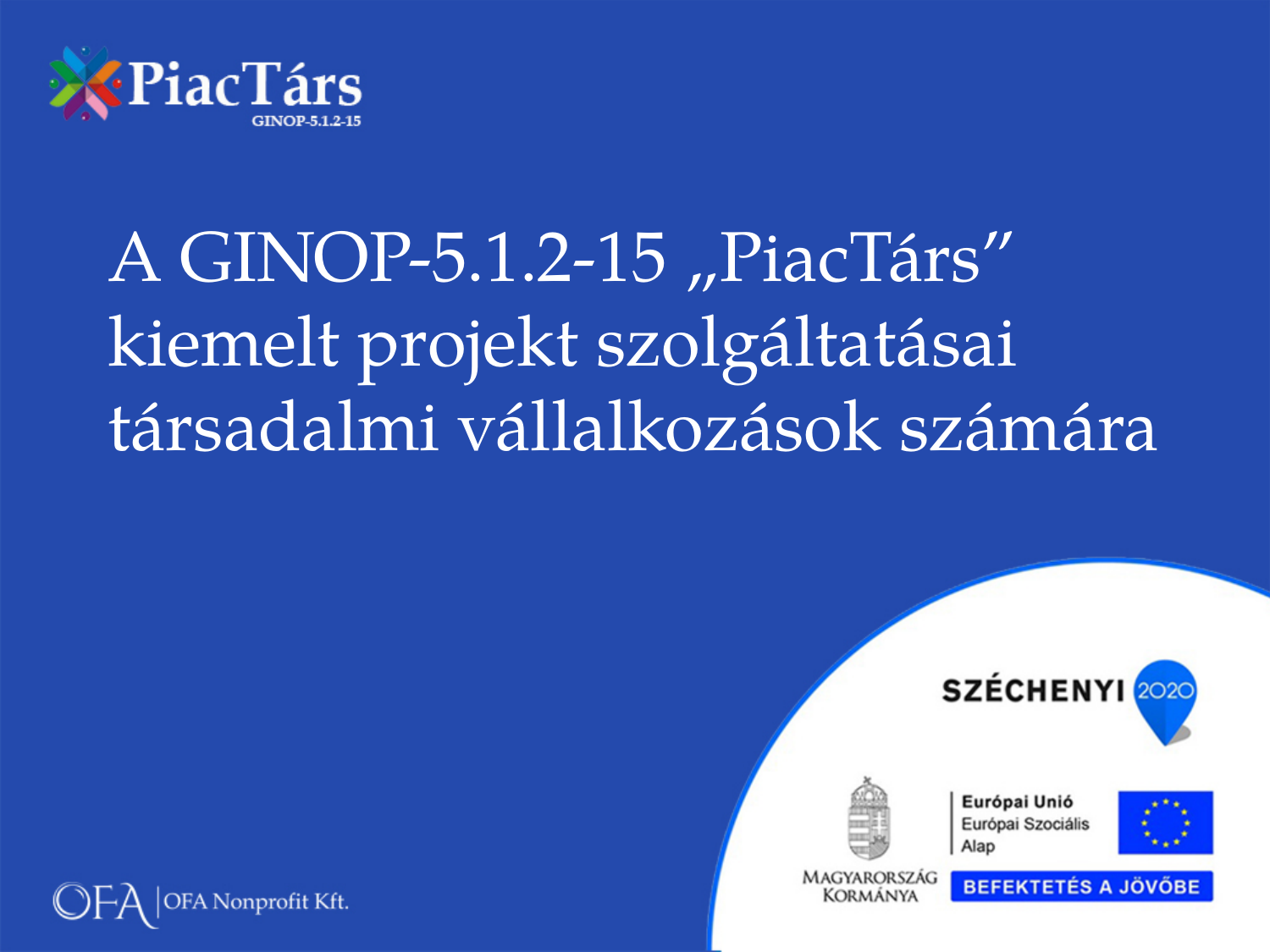

# A GINOP-5.1.2-15 „PiacTárs” kiemelt projekt szolgáltatásai társadalmi vállalkozások számára